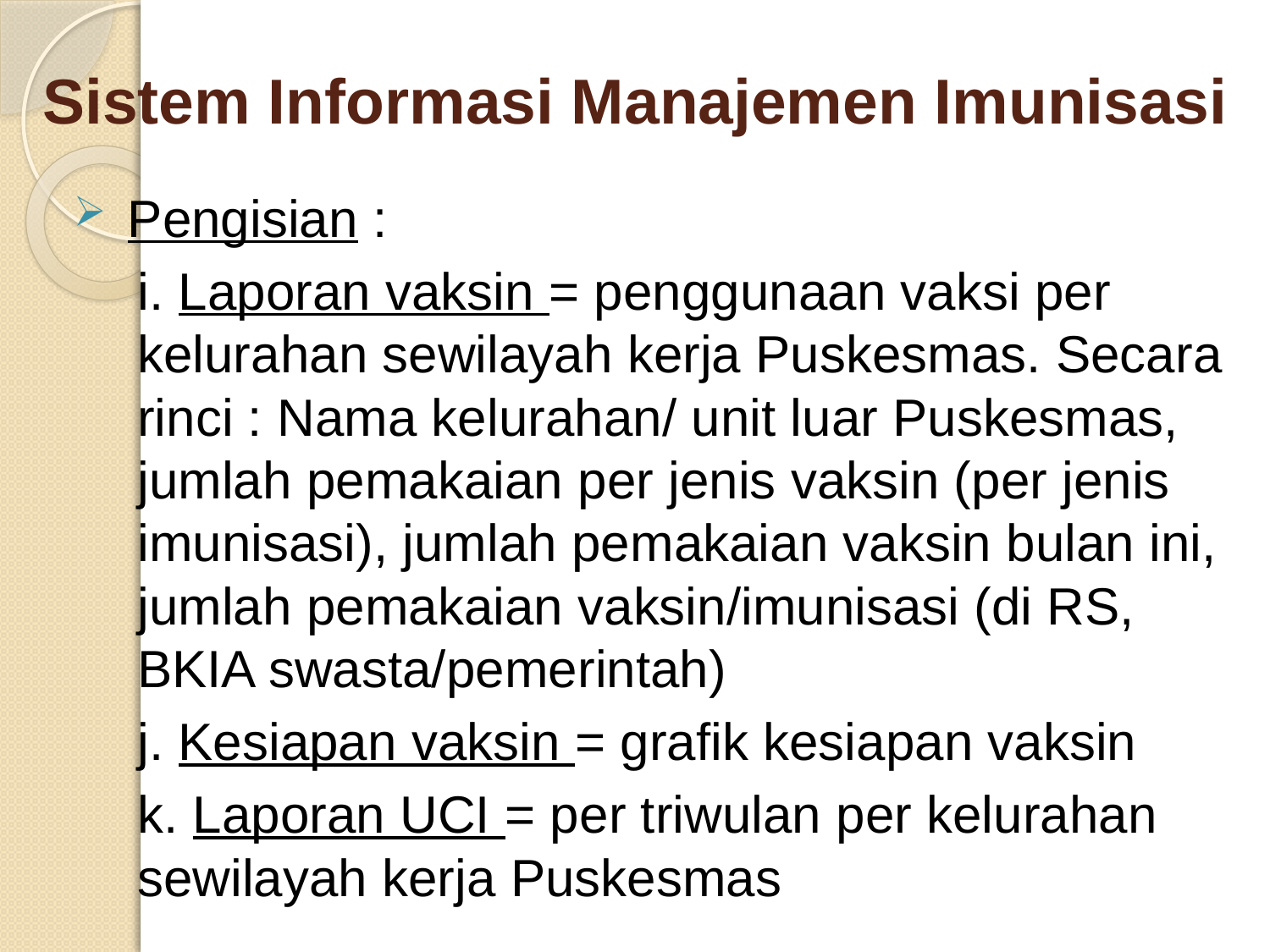

# Sistem Informasi Manajemen Imunisasi
 Pengisian :
	i. Laporan vaksin = penggunaan vaksi per kelurahan sewilayah kerja Puskesmas. Secara rinci : Nama kelurahan/ unit luar Puskesmas, jumlah pemakaian per jenis vaksin (per jenis imunisasi), jumlah pemakaian vaksin bulan ini, jumlah pemakaian vaksin/imunisasi (di RS, BKIA swasta/pemerintah)
	j. Kesiapan vaksin = grafik kesiapan vaksin
	k. Laporan UCI = per triwulan per kelurahan sewilayah kerja Puskesmas